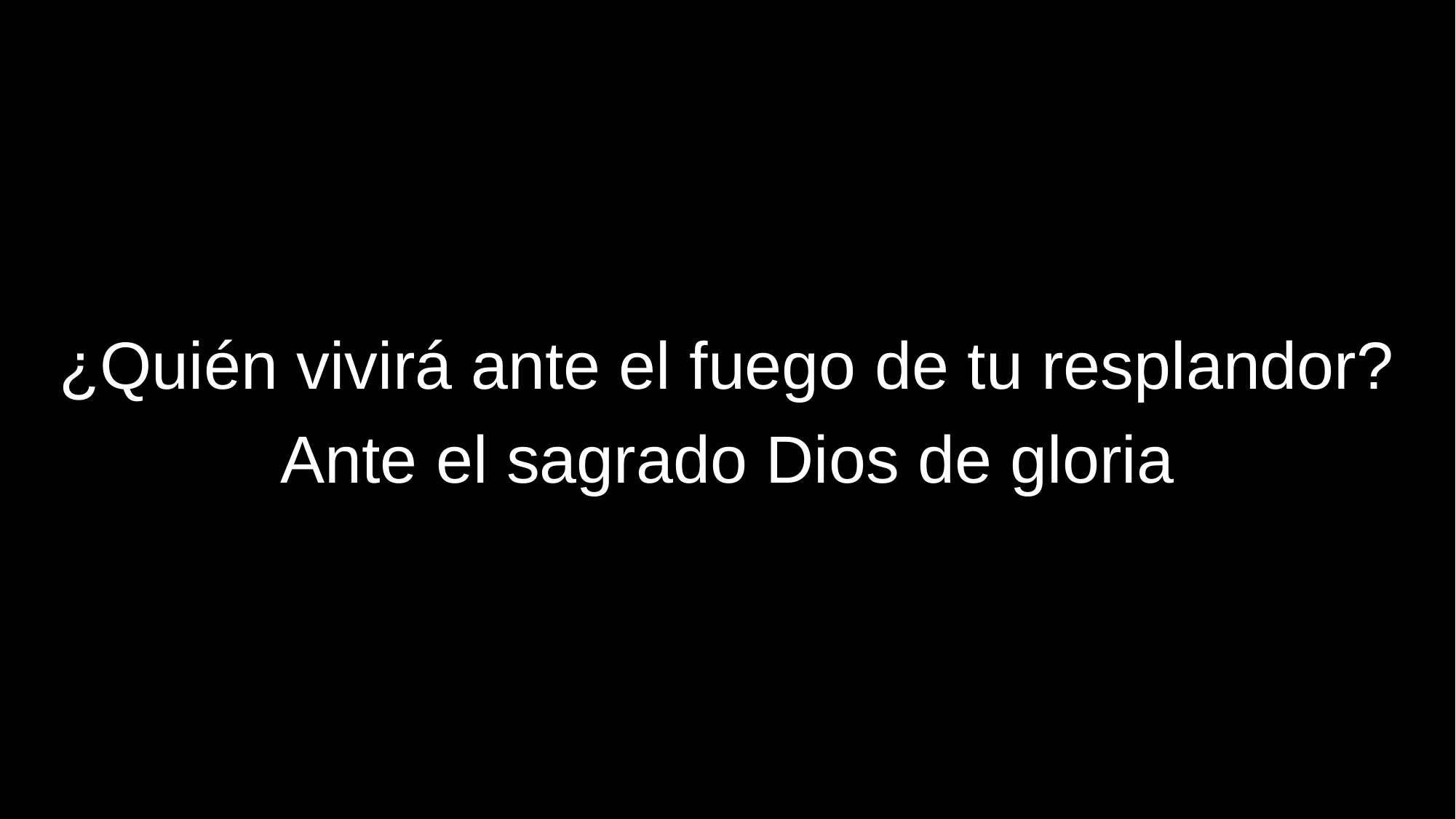

¿Quién vivirá ante el fuego de tu resplandor?
Ante el sagrado Dios de gloria